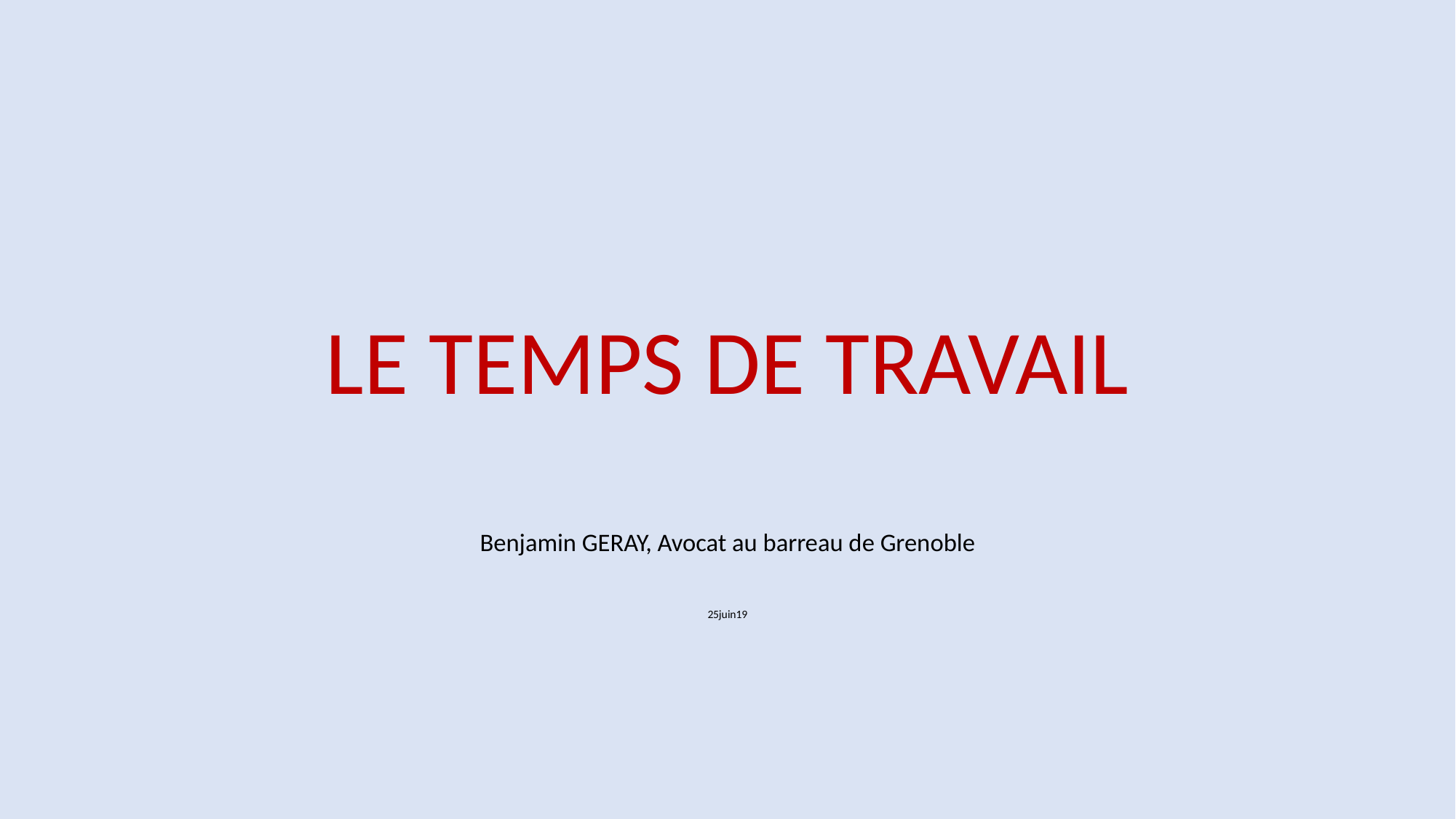

# LE TEMPS DE TRAVAIL

Benjamin GERAY, Avocat au barreau de Grenoble

25juin19